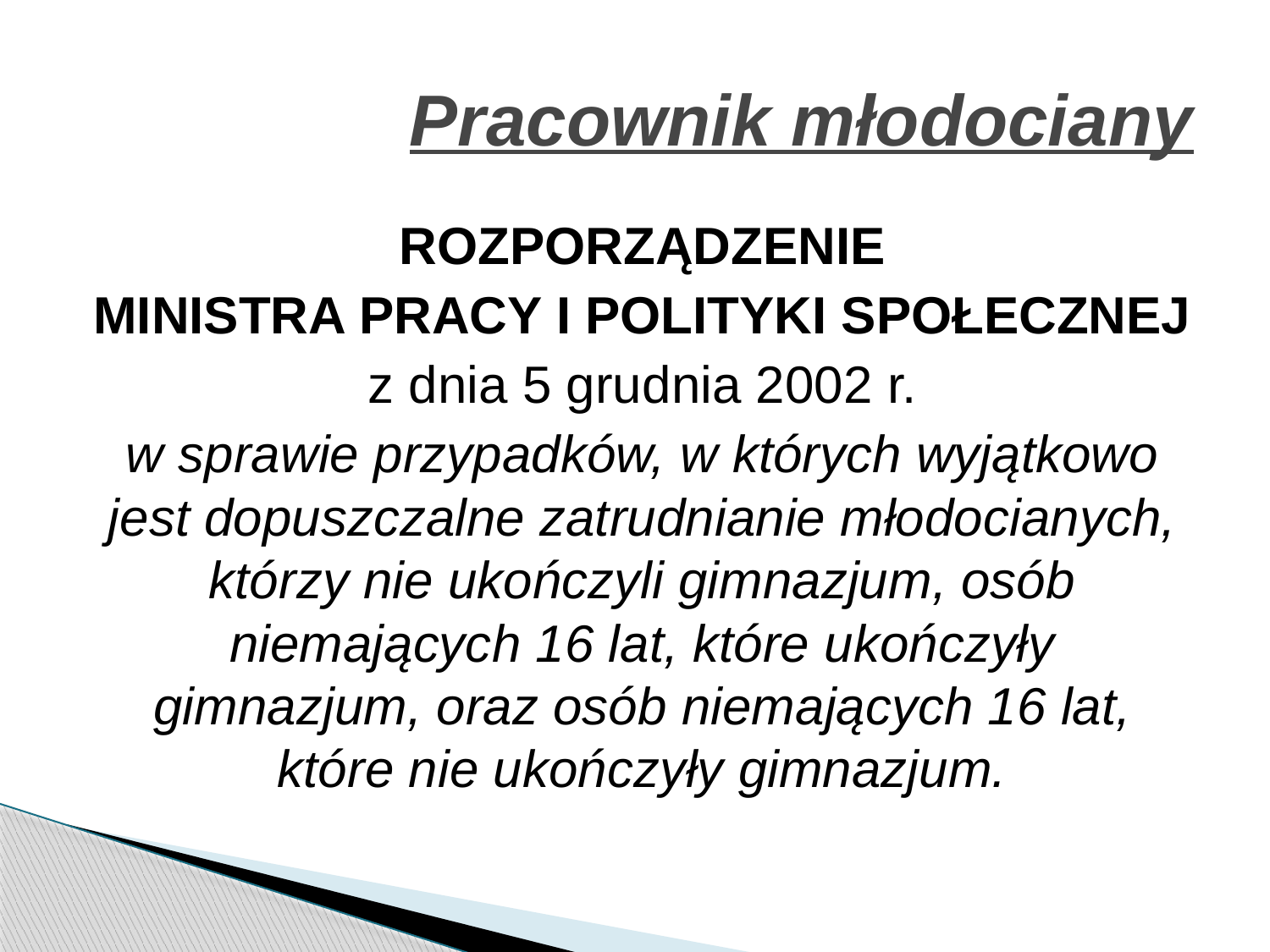

# Pracownik młodociany
ROZPORZĄDZENIE
MINISTRA PRACY I POLITYKI SPOŁECZNEJ
z dnia 5 grudnia 2002 r.
w sprawie przypadków, w których wyjątkowo jest dopuszczalne zatrudnianie młodocianych, którzy nie ukończyli gimnazjum, osób niemających 16 lat, które ukończyły gimnazjum, oraz osób niemających 16 lat, które nie ukończyły gimnazjum.